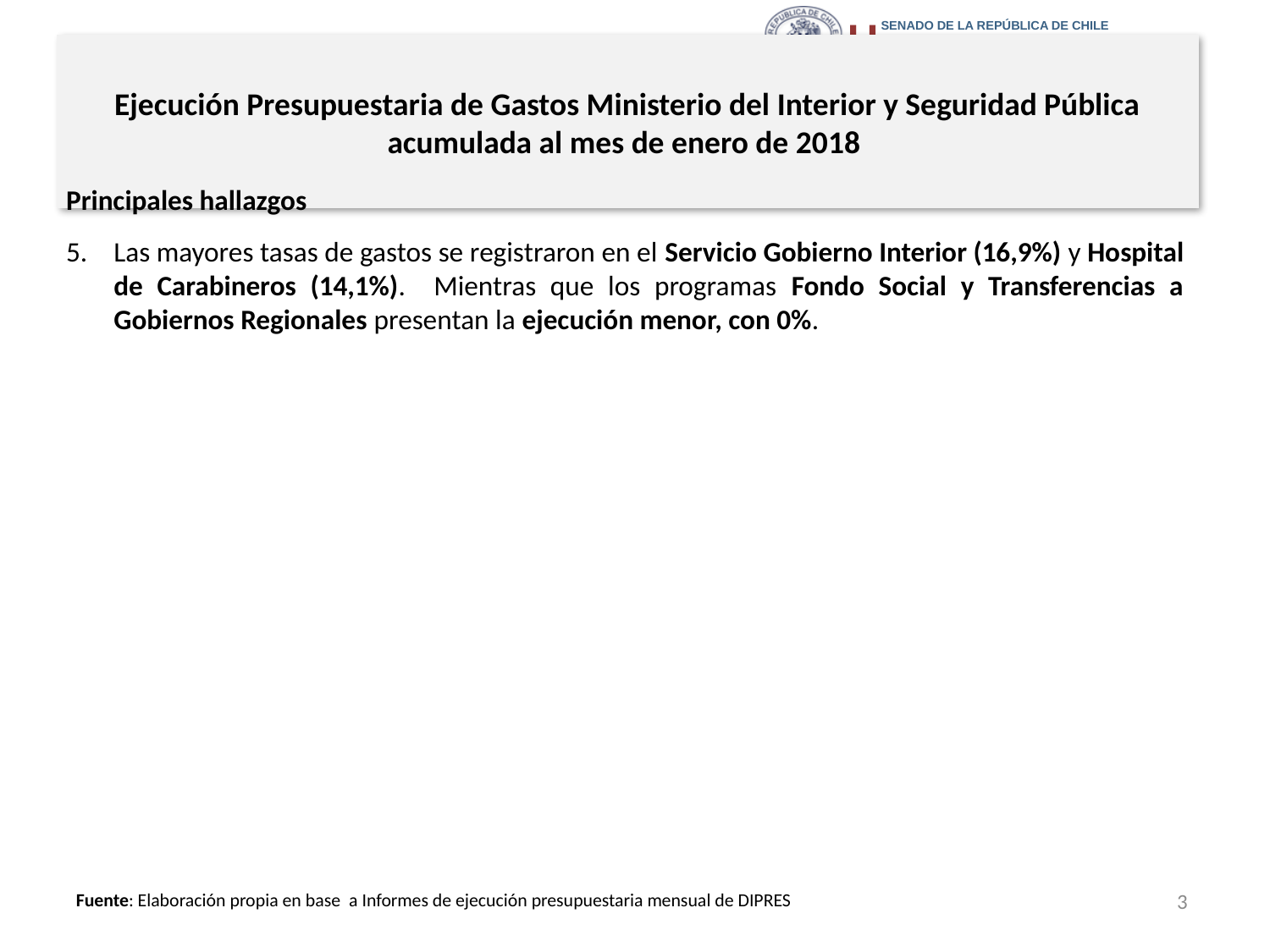

# Ejecución Presupuestaria de Gastos Ministerio del Interior y Seguridad Pública acumulada al mes de enero de 2018
Principales hallazgos
Las mayores tasas de gastos se registraron en el Servicio Gobierno Interior (16,9%) y Hospital de Carabineros (14,1%).  Mientras que los programas Fondo Social y Transferencias a Gobiernos Regionales presentan la ejecución menor, con 0%.
3